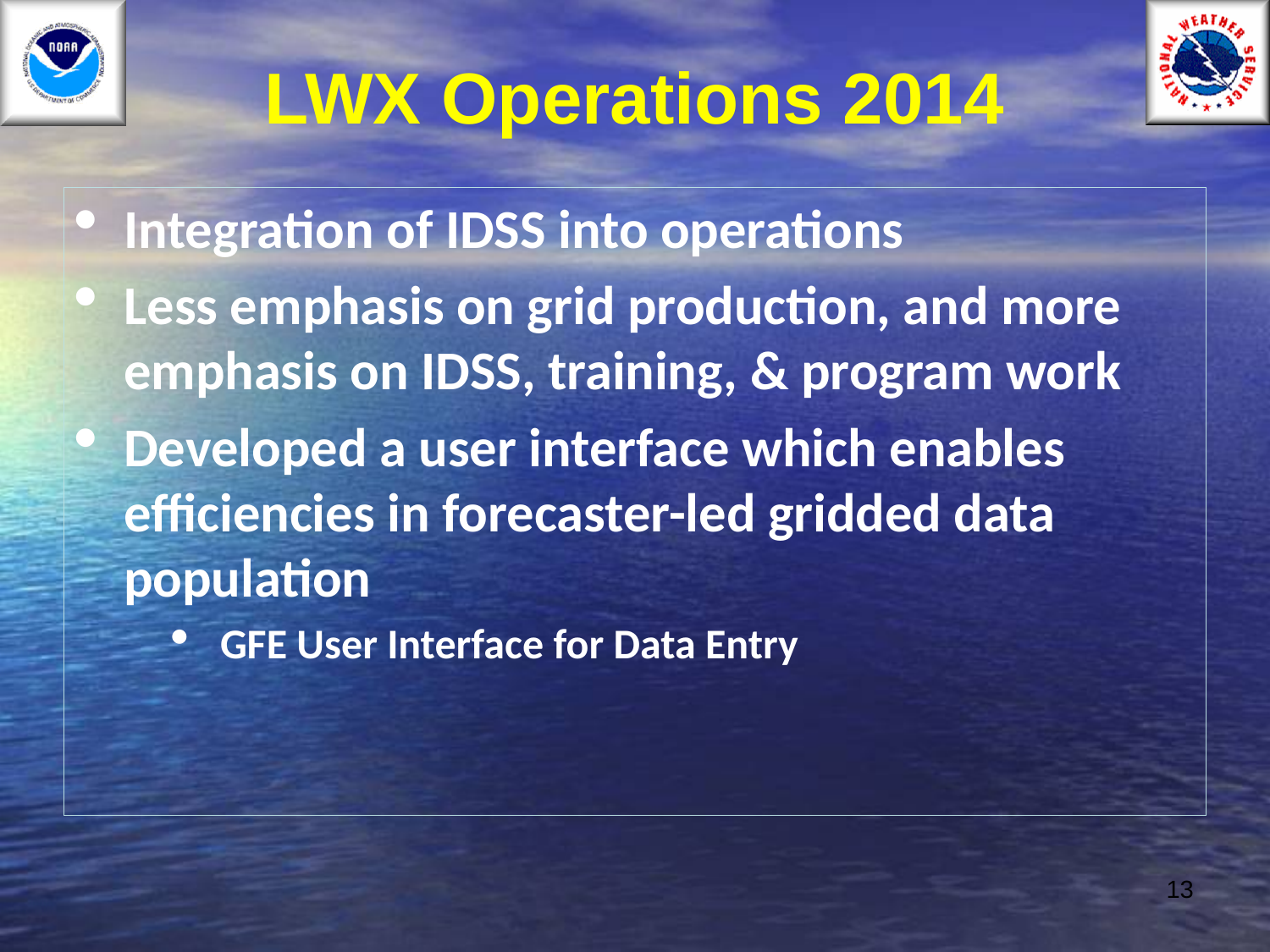

# LWX Operations 2014
Integration of IDSS into operations
Less emphasis on grid production, and more emphasis on IDSS, training, & program work
Developed a user interface which enables efficiencies in forecaster-led gridded data population
GFE User Interface for Data Entry

13